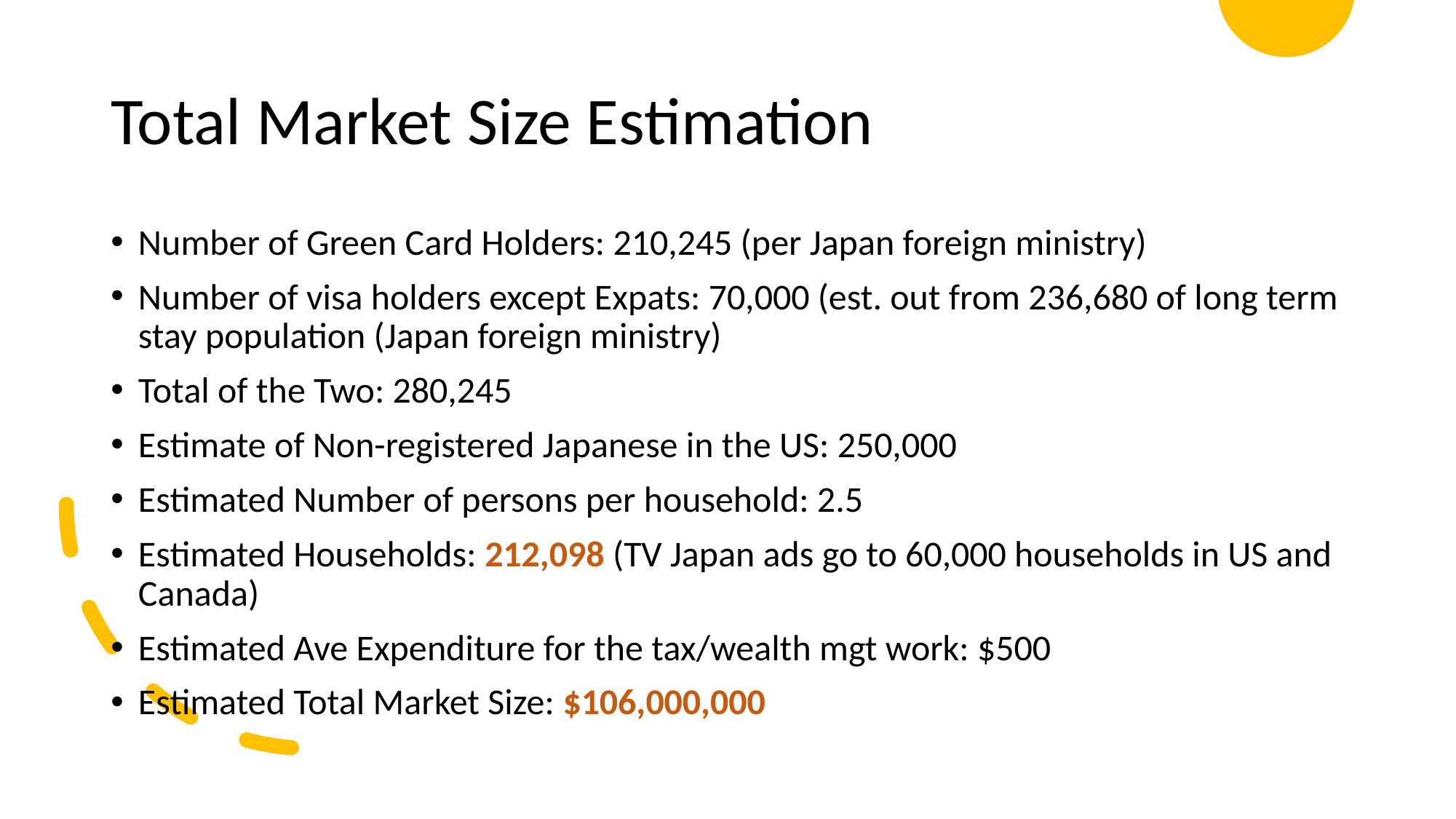

# Total Market Size Estimation
Number of Green Card Holders: 210,245 (per Japan foreign ministry)
Number of visa holders except Expats: 70,000 (est. out from 236,680 of long term stay population (Japan foreign ministry)
Total of the Two: 280,245
Estimate of Non-registered Japanese in the US: 250,000
Estimated Number of persons per household: 2.5
Estimated Households: 212,098 (TV Japan ads go to 60,000 households in US and Canada)
Estimated Ave Expenditure for the tax/wealth mgt work: $500
Estimated Total Market Size: $106,000,000